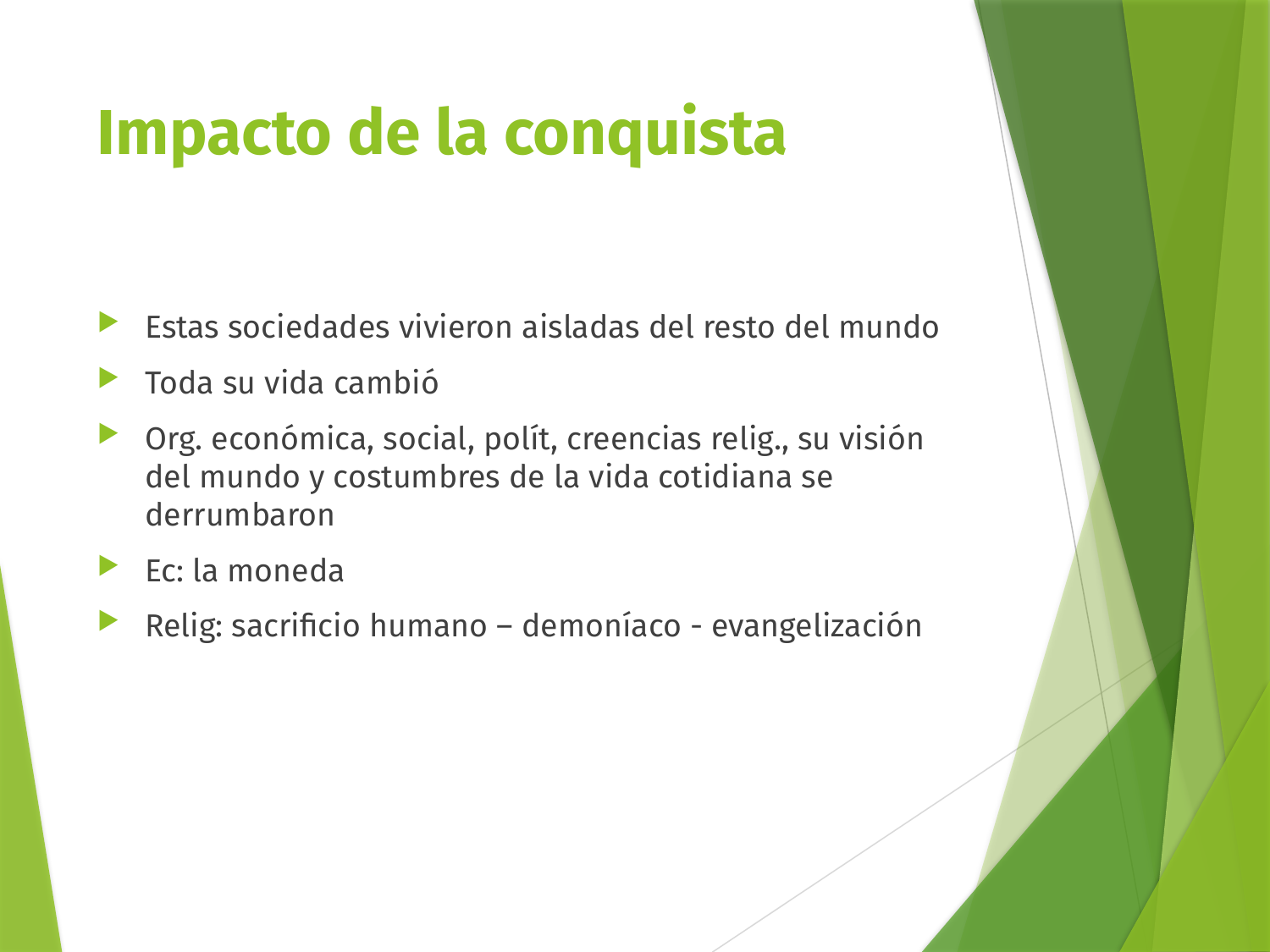

# Impacto de la conquista
Estas sociedades vivieron aisladas del resto del mundo
Toda su vida cambió
Org. económica, social, polít, creencias relig., su visión del mundo y costumbres de la vida cotidiana se derrumbaron
Ec: la moneda
Relig: sacrificio humano – demoníaco - evangelización